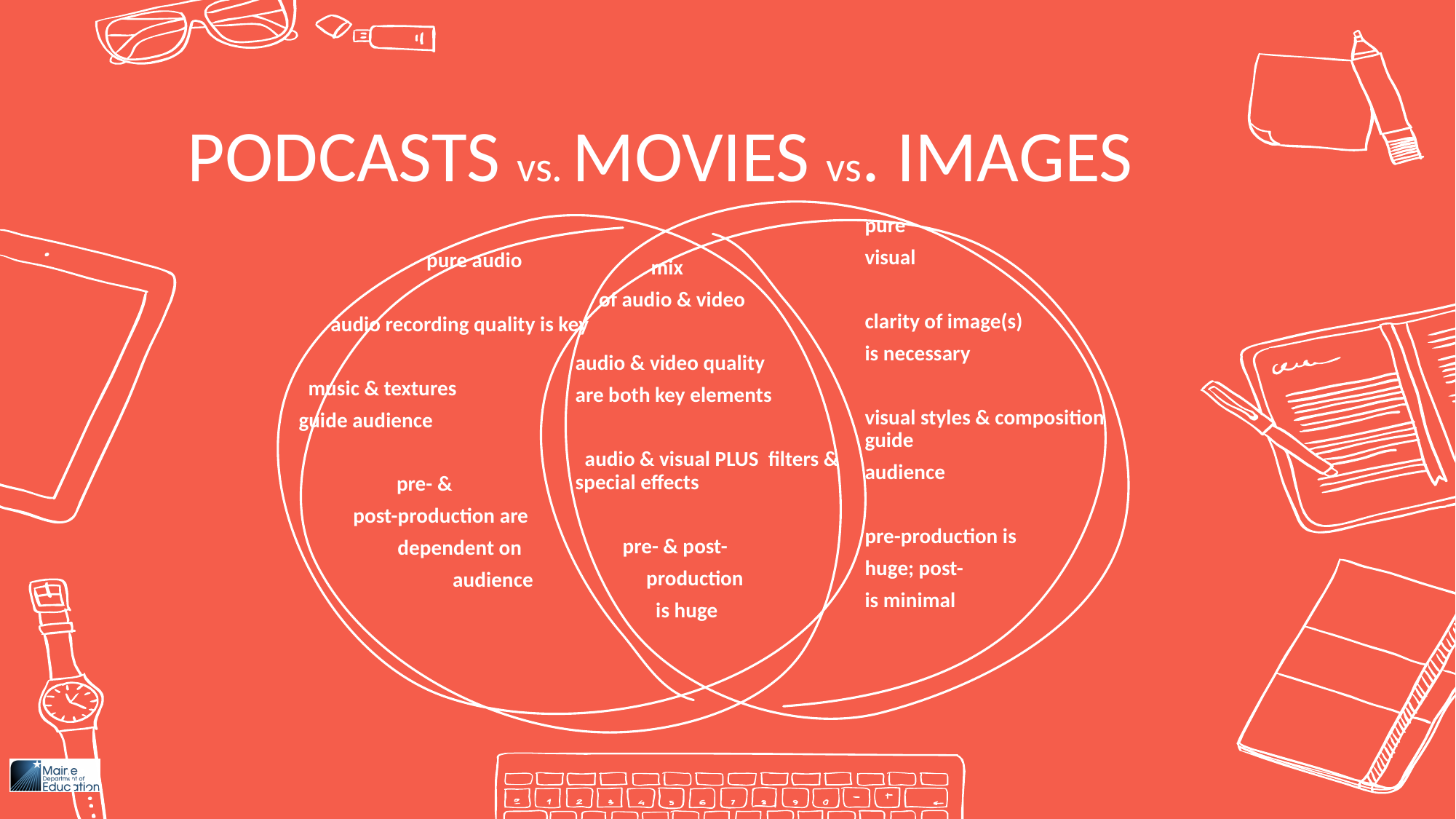

PODCASTS vs. MOVIES vs. IMAGES

                mix
     of audio & video

audio & video quality
are both key elements

  audio & visual PLUS  filters & special effects

          pre- & post-
               production
                 is huge

                                   pure audio

              audio recording quality is key

          music & textures
        guide audience

pre- &
      post-production are
              dependent on
                            audience
pure
visual

clarity of image(s)
is necessary

visual styles & composition guide
audience

pre-production is
huge; post-
is minimal